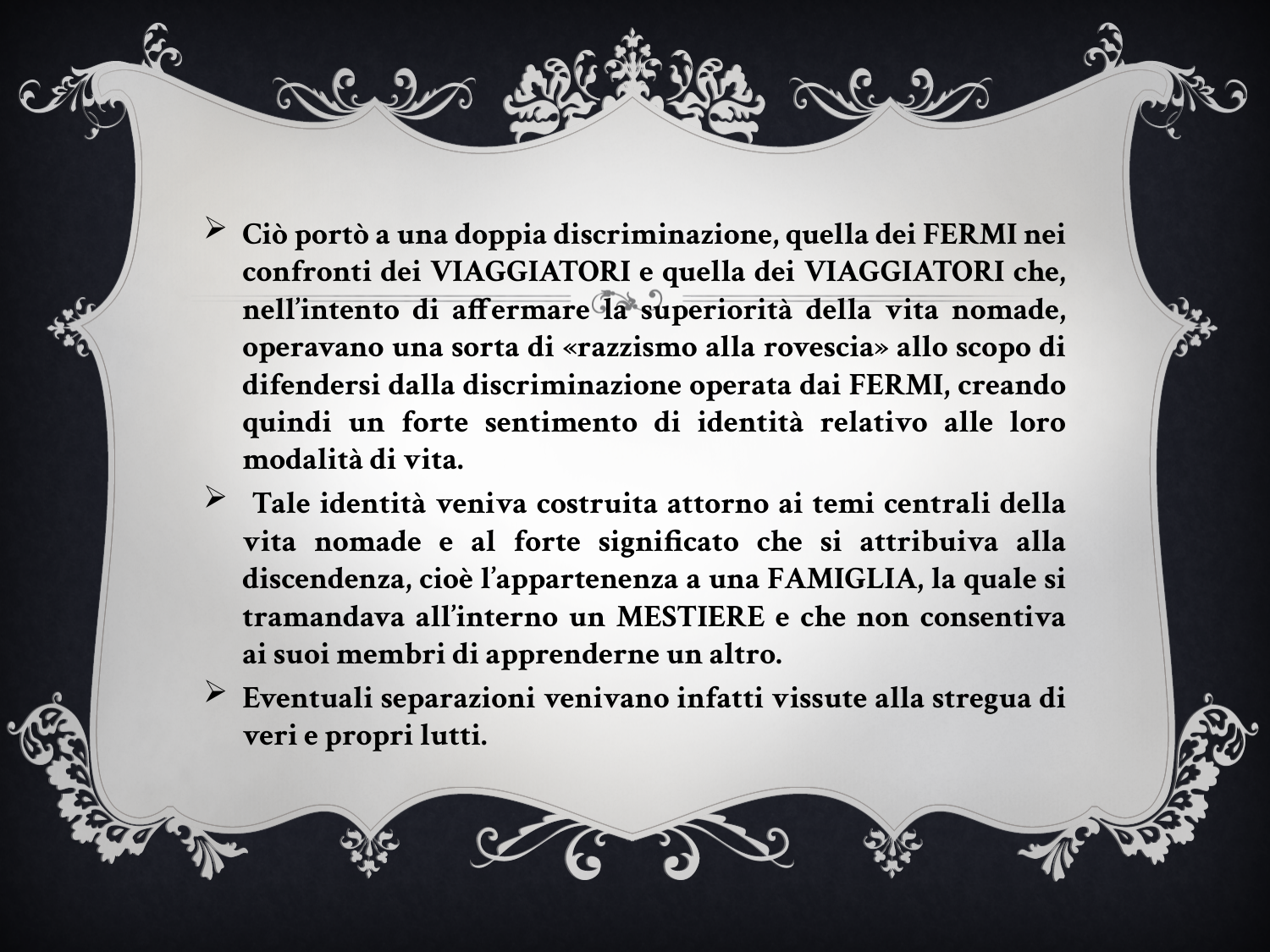

Ciò portò a una doppia discriminazione, quella dei FERMI nei confronti dei VIAGGIATORI e quella dei VIAGGIATORI che, nell’intento di affermare la superiorità della vita nomade, operavano una sorta di «razzismo alla rovescia» allo scopo di difendersi dalla discriminazione operata dai FERMI, creando quindi un forte sentimento di identità relativo alle loro modalità di vita.
 Tale identità veniva costruita attorno ai temi centrali della vita nomade e al forte significato che si attribuiva alla discendenza, cioè l’appartenenza a una FAMIGLIA, la quale si tramandava all’interno un MESTIERE e che non consentiva ai suoi membri di apprenderne un altro.
Eventuali separazioni venivano infatti vissute alla stregua di veri e propri lutti.